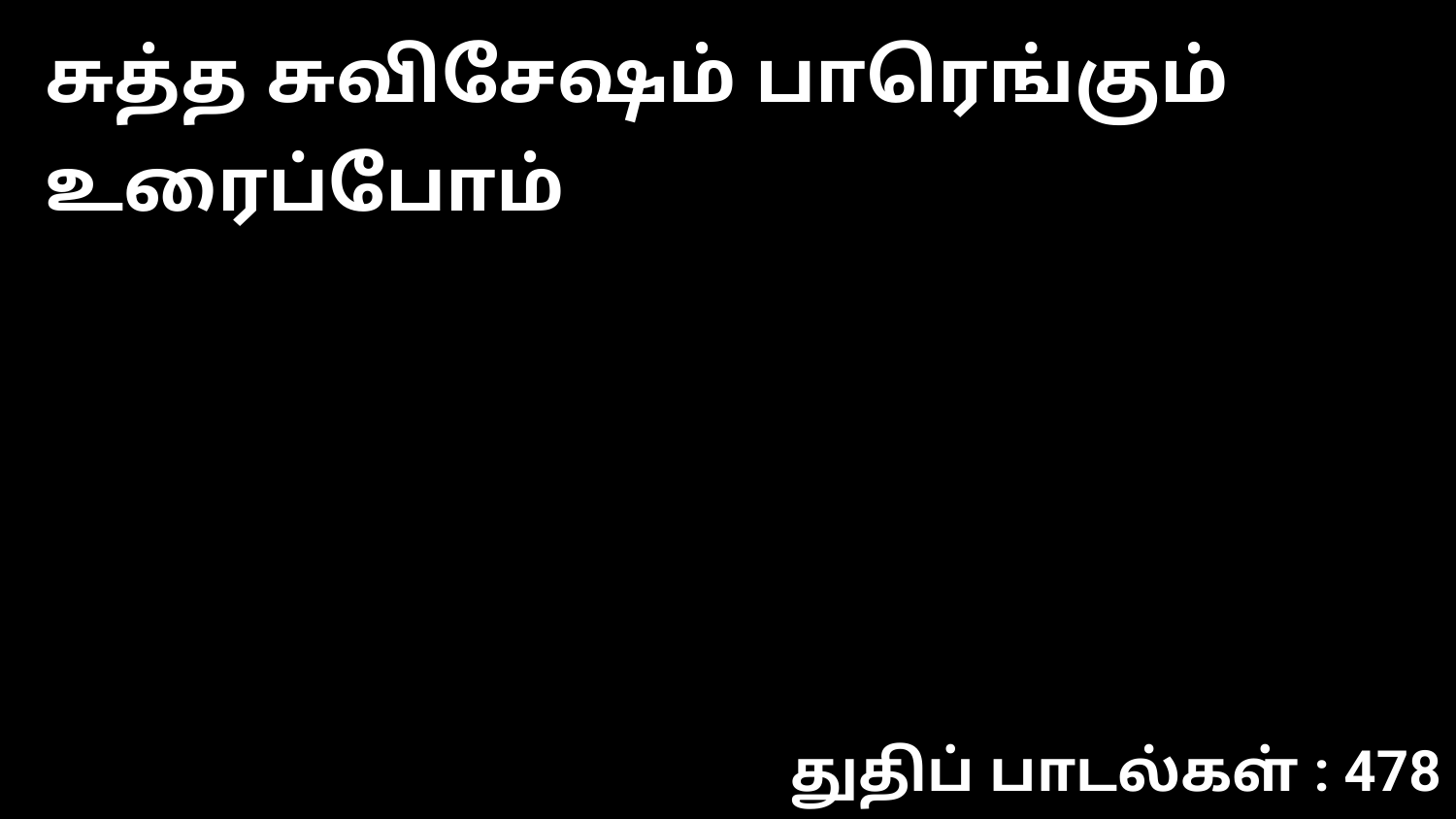

சுத்த சுவிசேஷம் பாரெங்கும் உரைப்போம்
துதிப் பாடல்கள் : 478